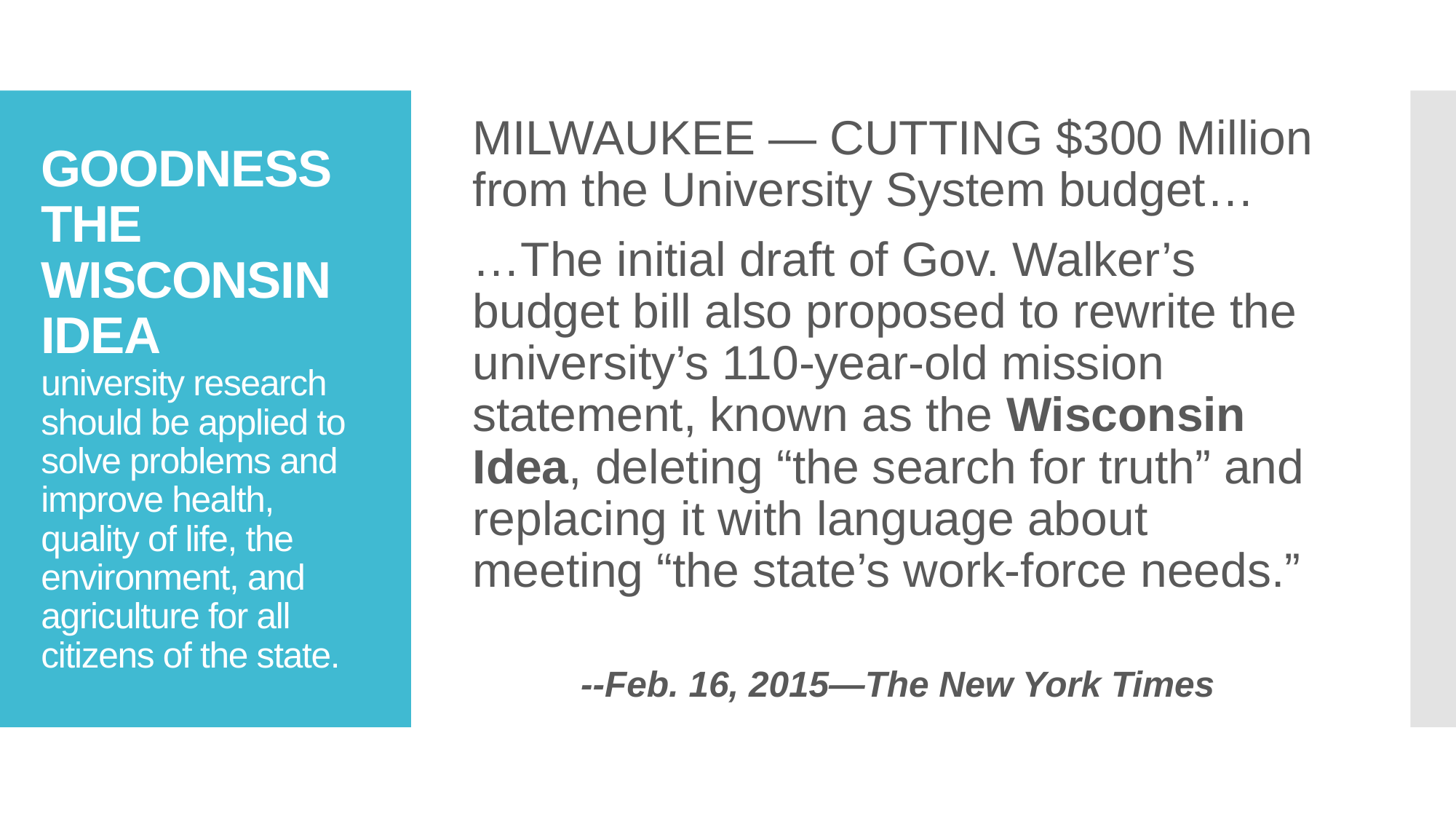

MILWAUKEE — CUTTING $300 Million from the University System budget…
…The initial draft of Gov. Walker’s budget bill also proposed to rewrite the university’s 110-year-old mission statement, known as the Wisconsin Idea, deleting “the search for truth” and replacing it with language about meeting “the state’s work-force needs.”

		--Feb. 16, 2015—The New York Times
# GOODNESS THE WISCONSIN IDEA university research should be applied to solve problems and improve health, quality of life, the environment, and agriculture for all citizens of the state.